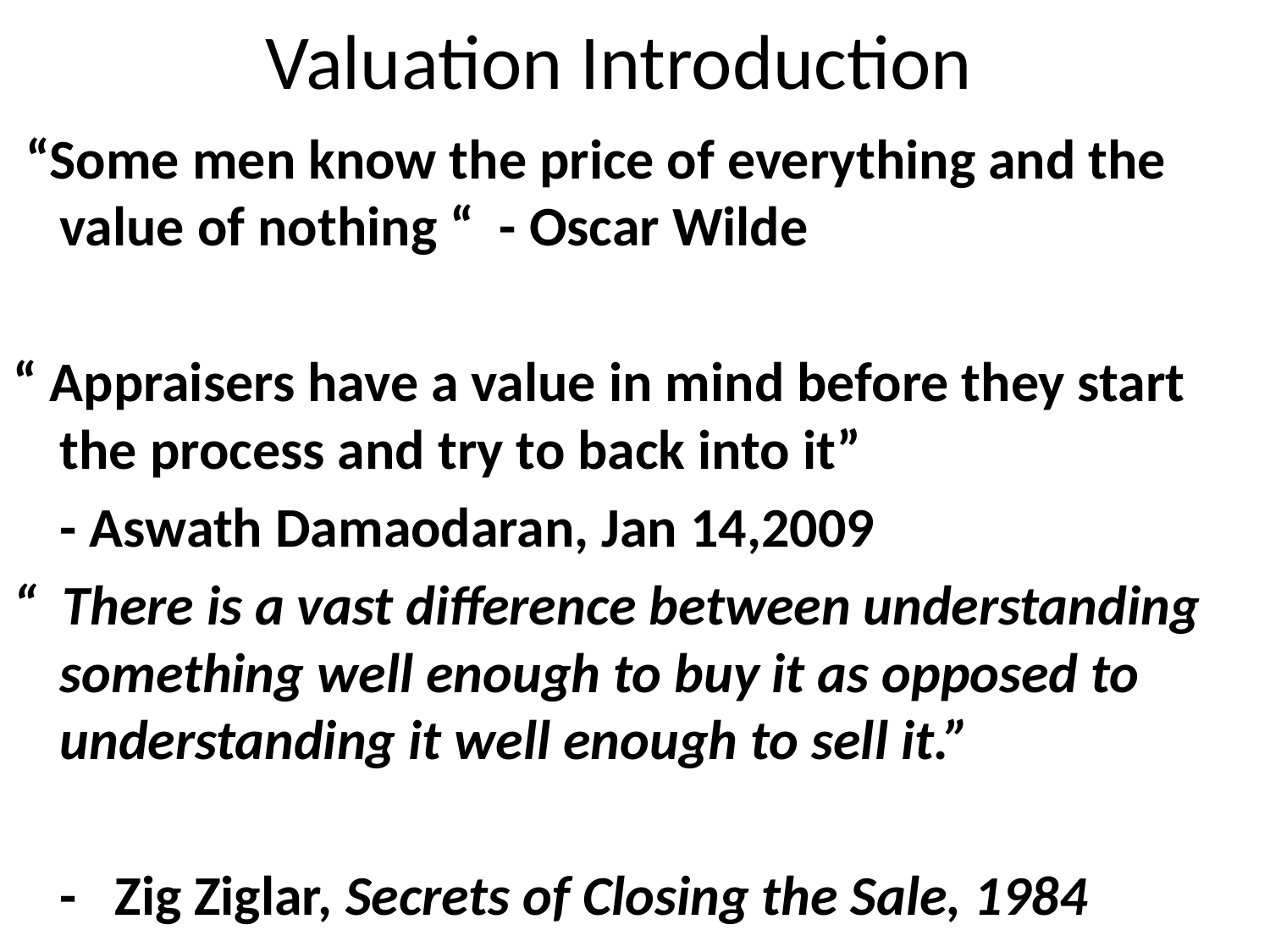

# Valuation Introduction
 “Some men know the price of everything and the value of nothing “  - Oscar Wilde

“ Appraisers have a value in mind before they start the process and try to back into it”
				- Aswath Damaodaran, Jan 14,2009
“  There is a vast difference between understanding something well enough to buy it as opposed to understanding it well enough to sell it.”

	-   Zig Ziglar, Secrets of Closing the Sale, 1984